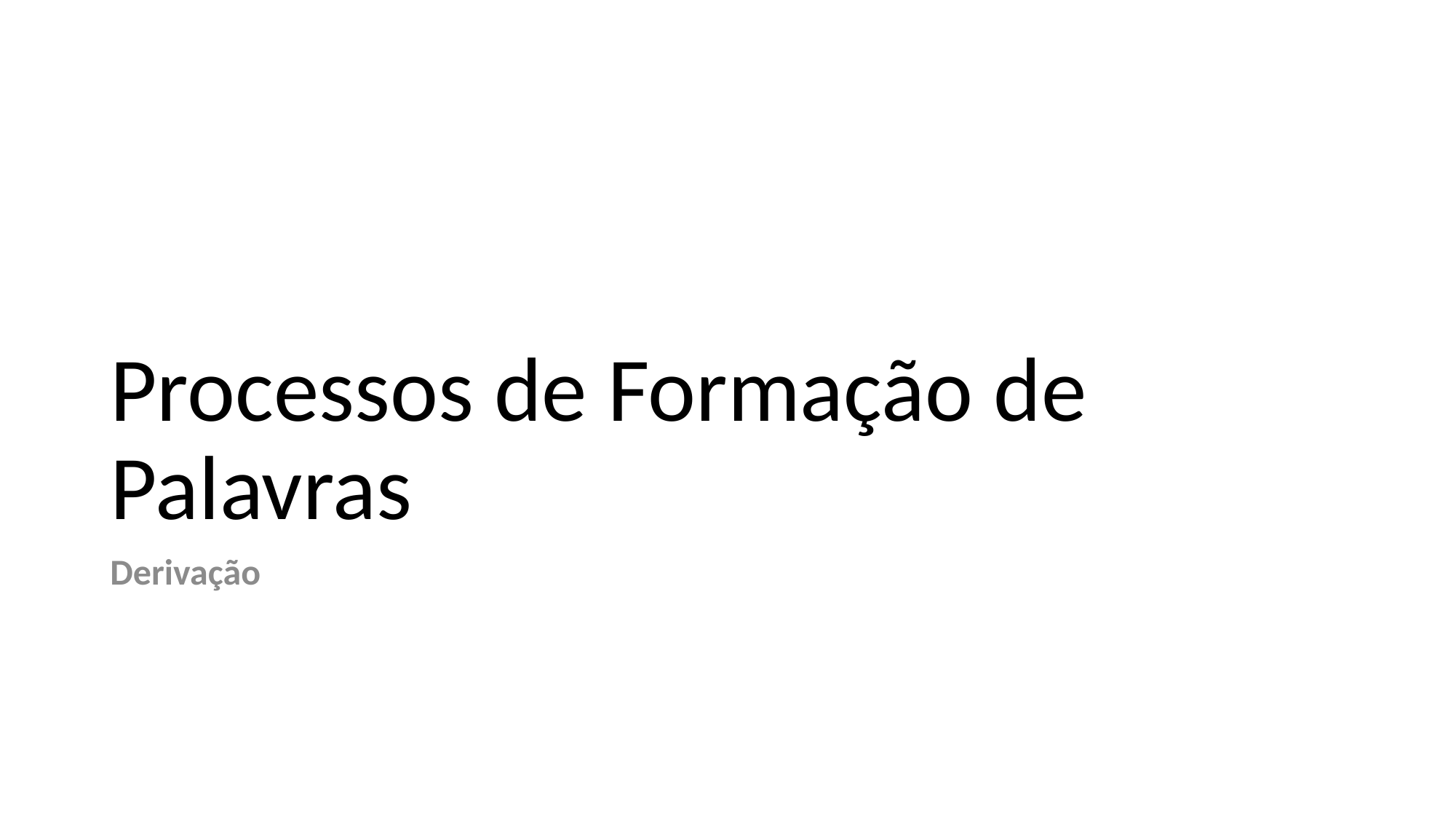

# Processos de Formação de Palavras
Derivação